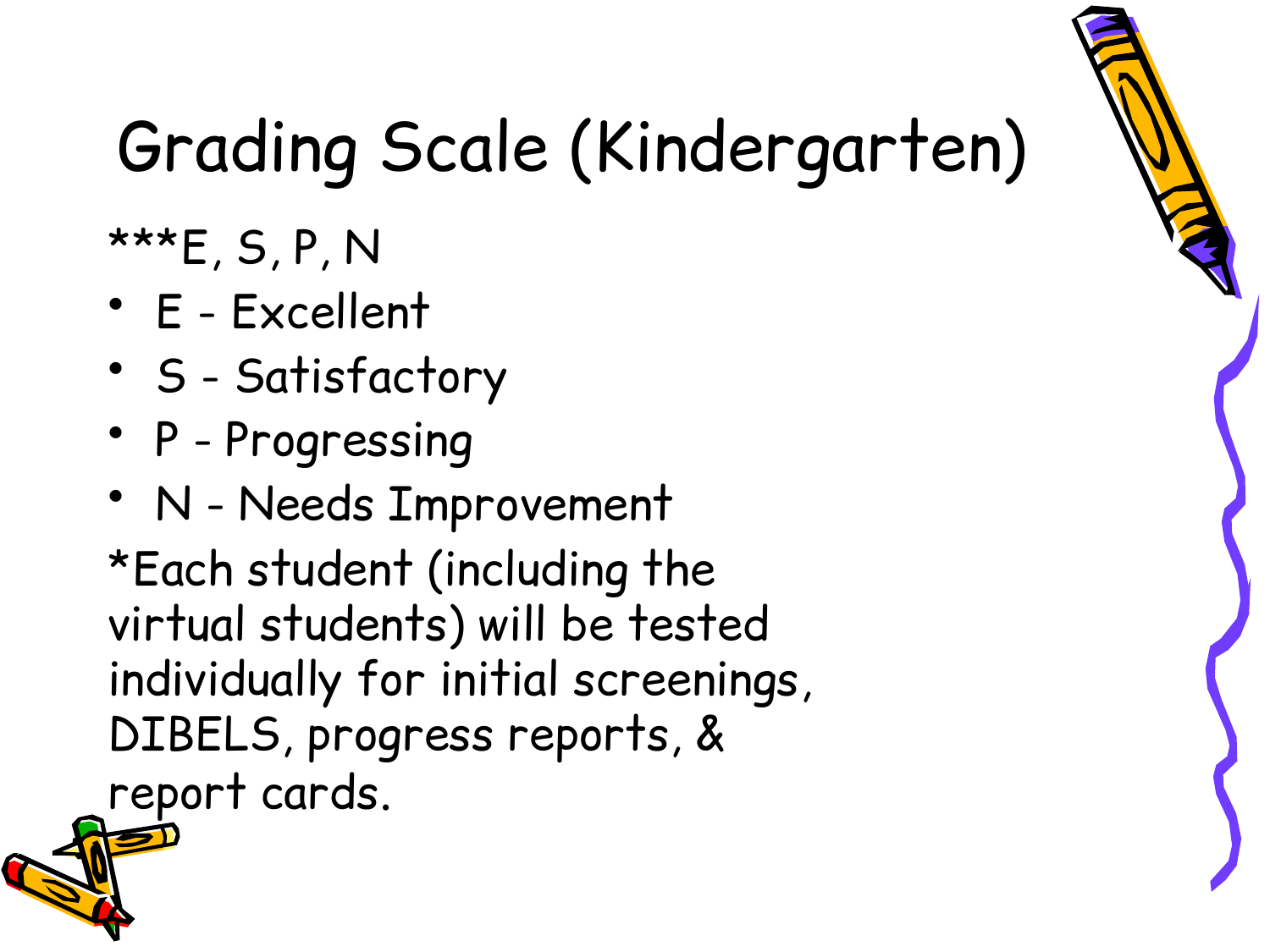

# Grading Scale (Kindergarten)
***E, S, P, N
E - Excellent
S - Satisfactory
P - Progressing
N - Needs Improvement
*Each student (including the virtual students) will be tested individually for initial screenings, DIBELS, progress reports, & report cards.